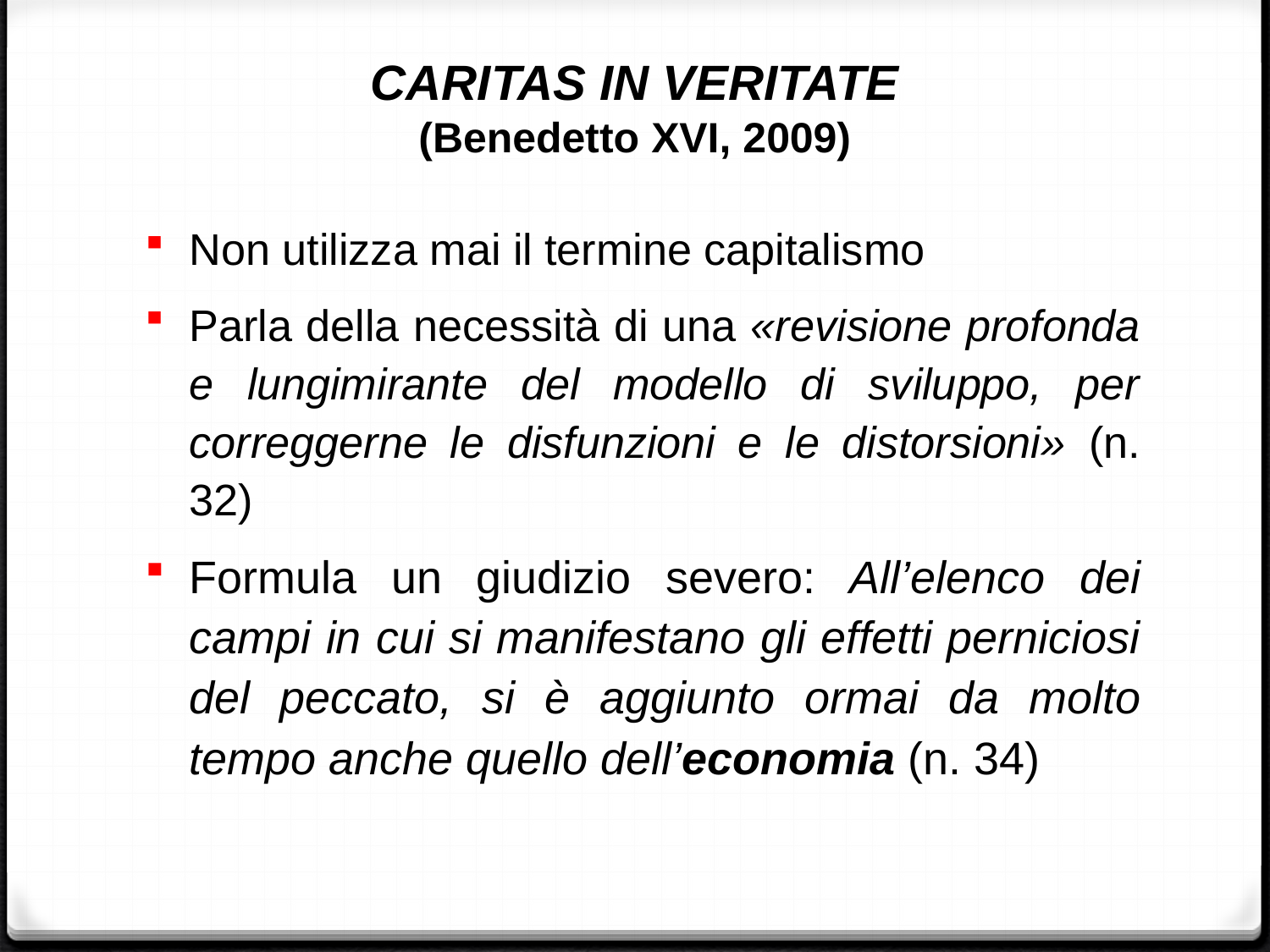

# CARITAS IN VERITATE (Benedetto XVI, 2009)

Non utilizza mai il termine capitalismo
Parla della necessità di una «revisione profonda e lungimirante del modello di sviluppo, per correggerne le disfunzioni e le distorsioni» (n. 32)
Formula un giudizio severo: All’elenco dei campi in cui si manifestano gli effetti perniciosi del peccato, si è aggiunto ormai da molto tempo anche quello dell’economia (n. 34)